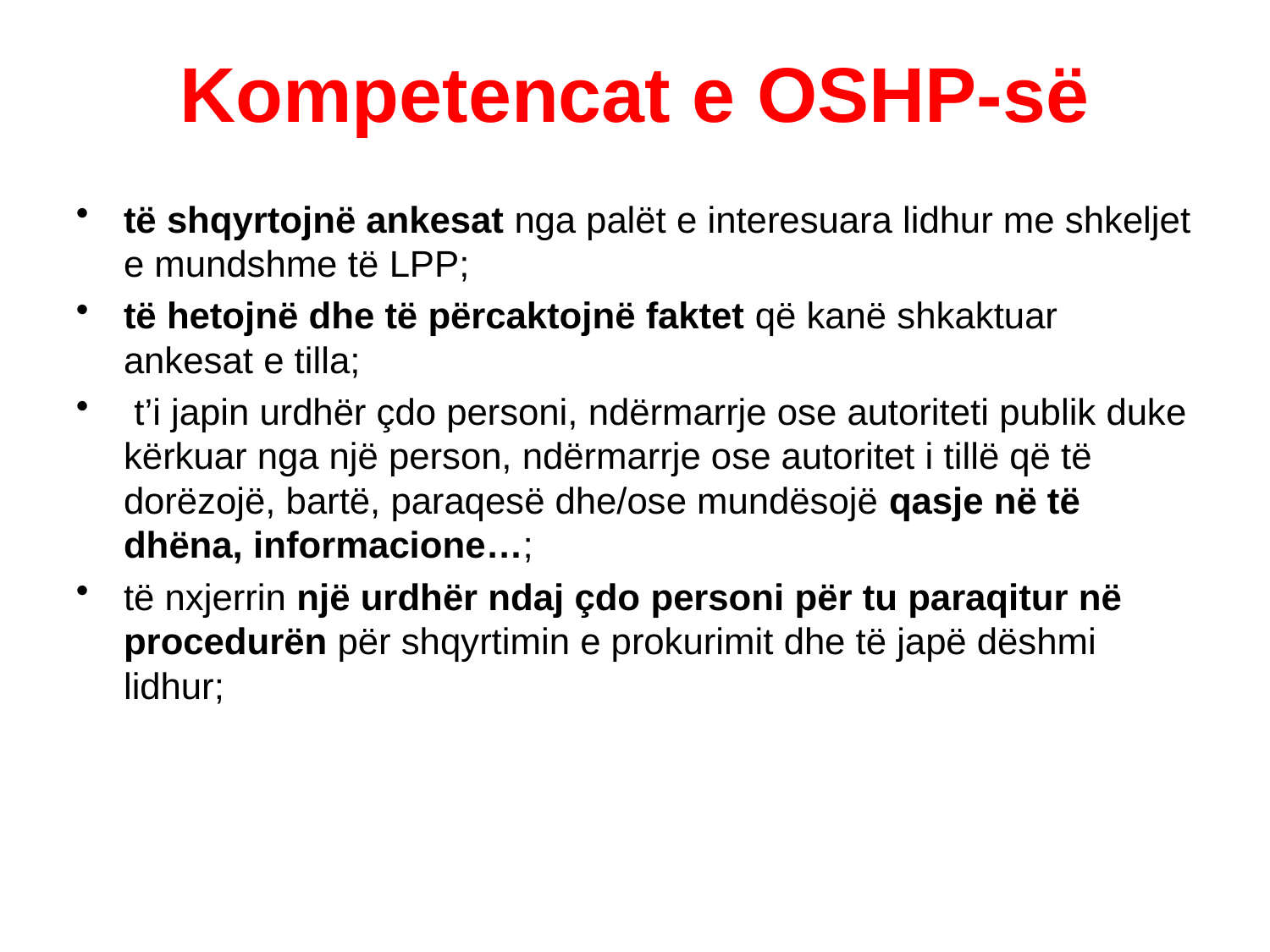

# Kompetencat e OSHP-së

të shqyrtojnë ankesat nga palët e interesuara lidhur me shkeljet e mundshme të LPP;
të hetojnë dhe të përcaktojnë faktet që kanë shkaktuar ankesat e tilla;
 t’i japin urdhër çdo personi, ndërmarrje ose autoriteti publik duke kërkuar nga një person, ndërmarrje ose autoritet i tillë që të dorëzojë, bartë, paraqesë dhe/ose mundësojë qasje në të dhëna, informacione…;
të nxjerrin një urdhër ndaj çdo personi për tu paraqitur në procedurën për shqyrtimin e prokurimit dhe të japë dëshmi lidhur;